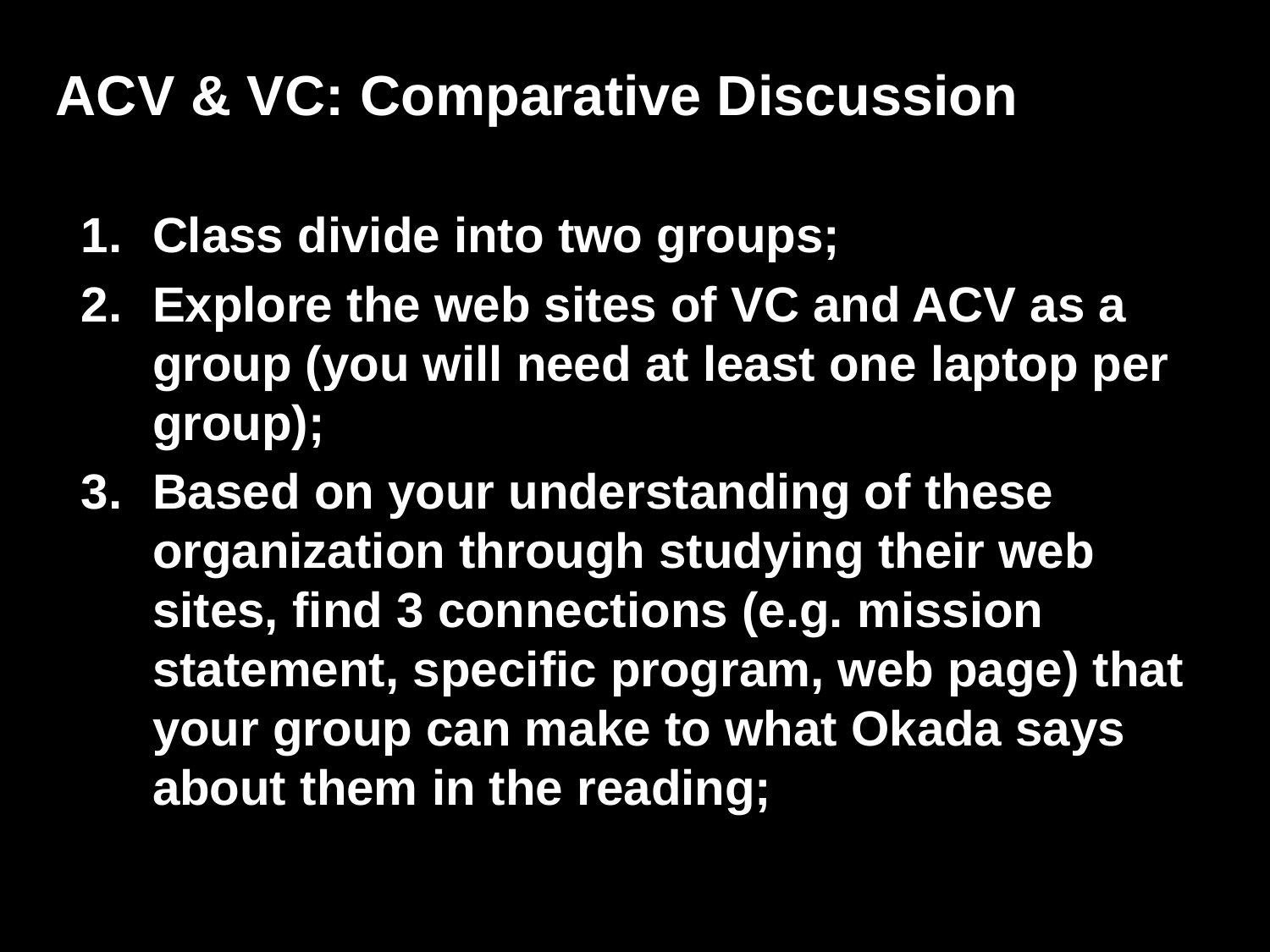

ACV & VC: Comparative Discussion
Class divide into two groups;
Explore the web sites of VC and ACV as a group (you will need at least one laptop per group);
Based on your understanding of these organization through studying their web sites, find 3 connections (e.g. mission statement, specific program, web page) that your group can make to what Okada says about them in the reading;